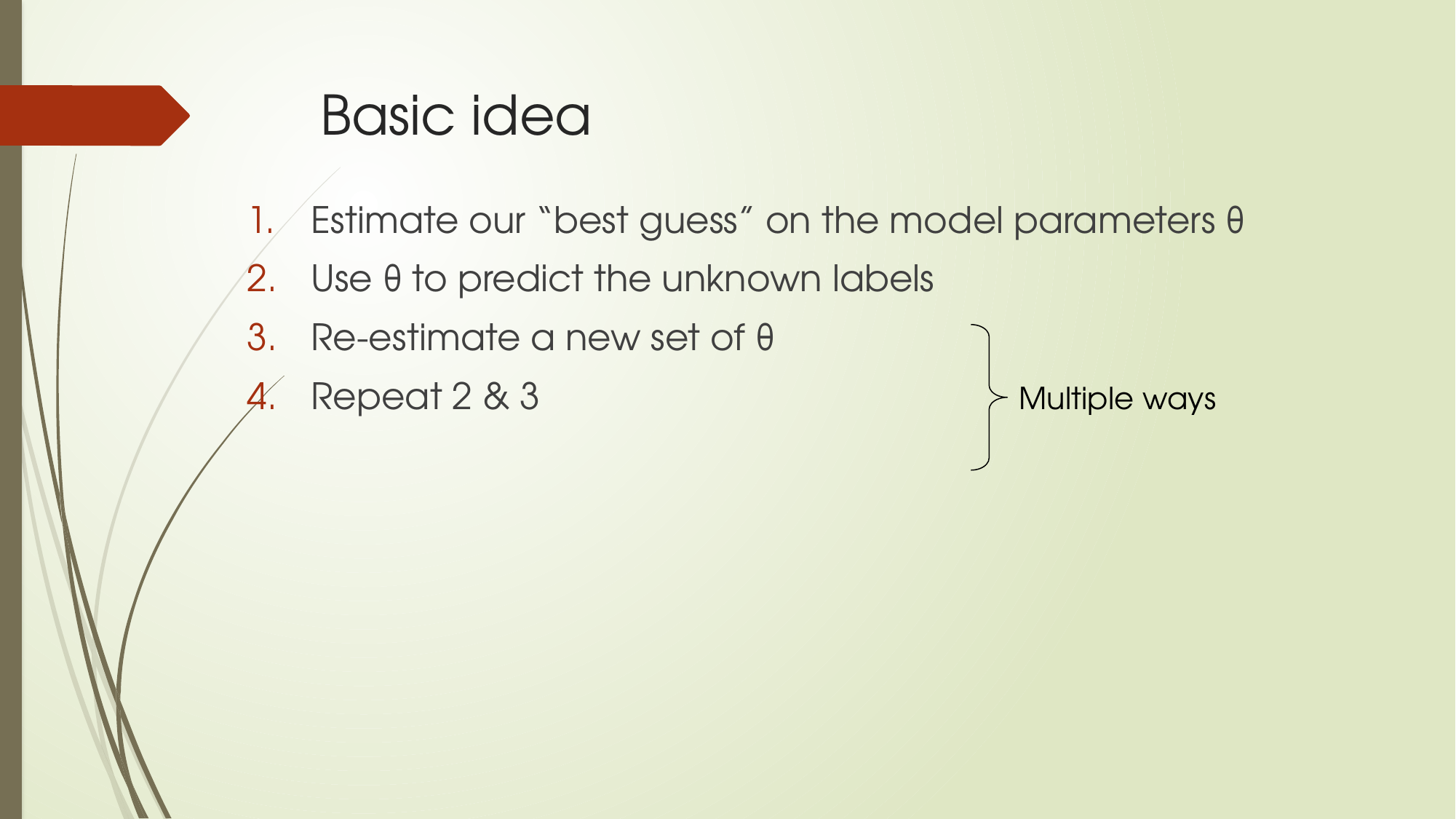

# Basic idea
Estimate our “best guess” on the model parameters θ
Use θ to predict the unknown labels
Re-estimate a new set of θ
Repeat 2 & 3

Multiple ways